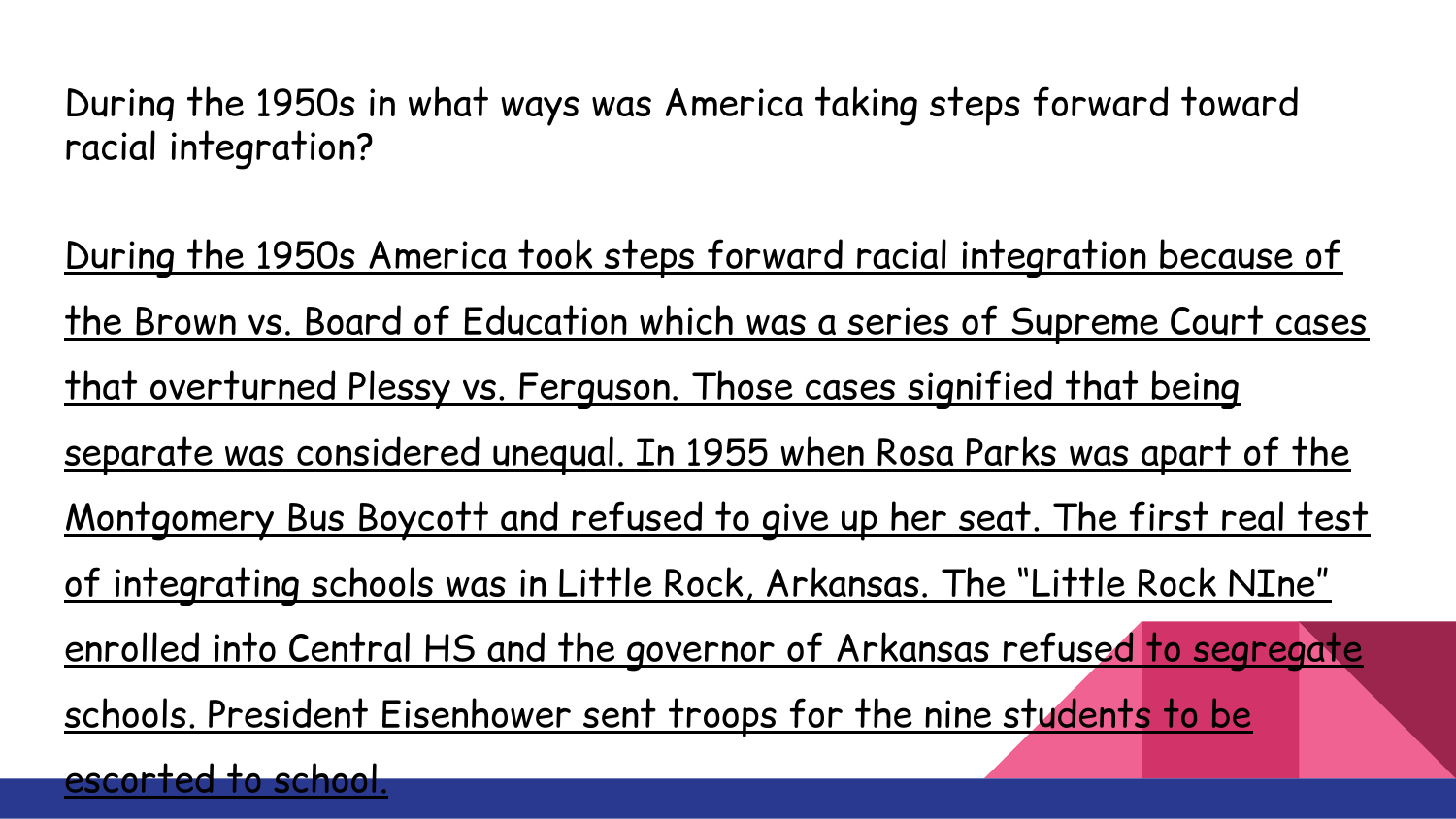

# During the 1950s in what ways was America taking steps forward toward racial integration?
During the 1950s America took steps forward racial integration because of the Brown vs. Board of Education which was a series of Supreme Court cases that overturned Plessy vs. Ferguson. Those cases signified that being separate was considered unequal. In 1955 when Rosa Parks was apart of the Montgomery Bus Boycott and refused to give up her seat. The first real test of integrating schools was in Little Rock, Arkansas. The “Little Rock NIne” enrolled into Central HS and the governor of Arkansas refused to segregate schools. President Eisenhower sent troops for the nine students to be escorted to school.